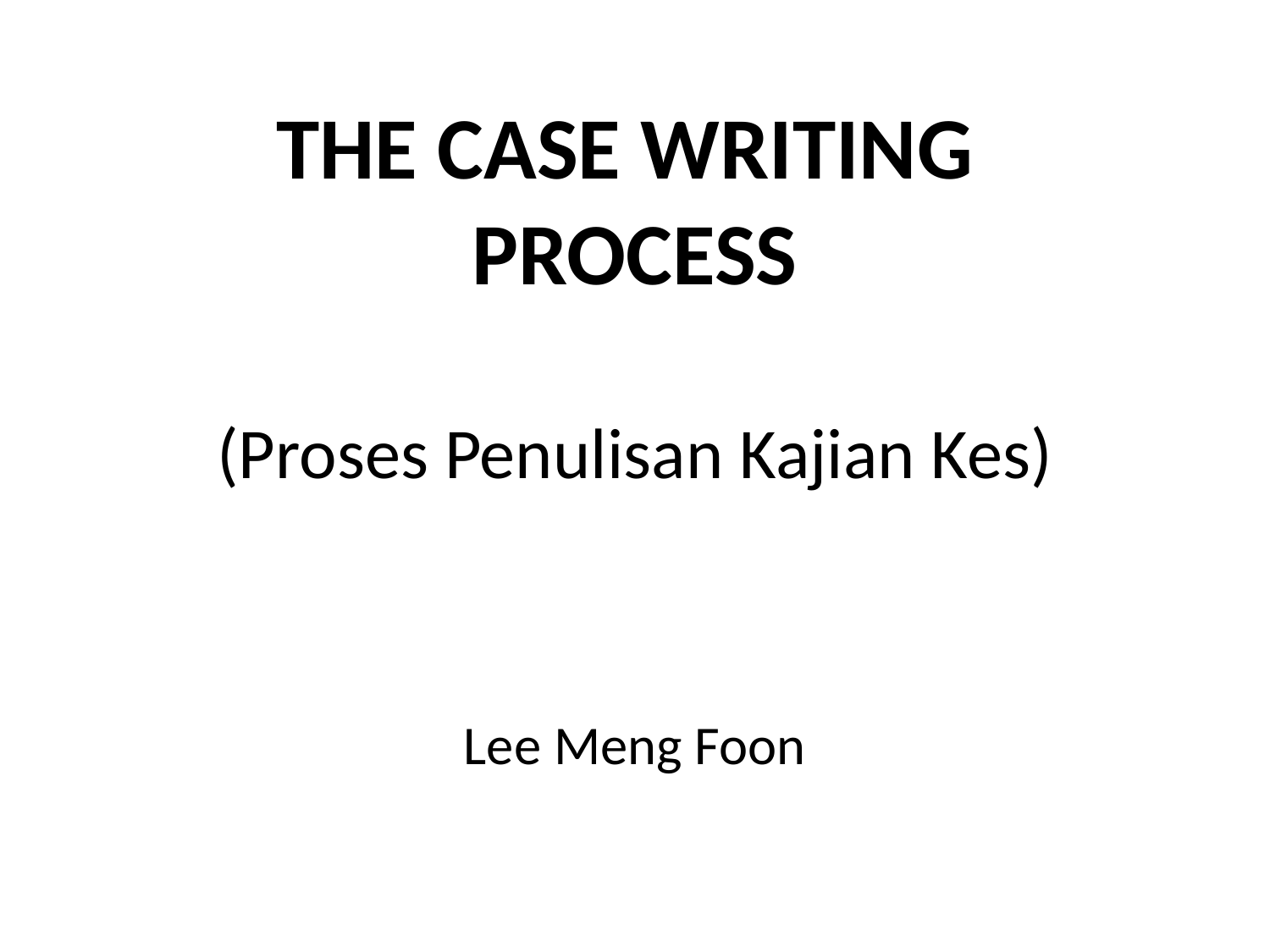

# THE CASE WRITING PROCESS (Proses Penulisan Kajian Kes)

Lee Meng Foon